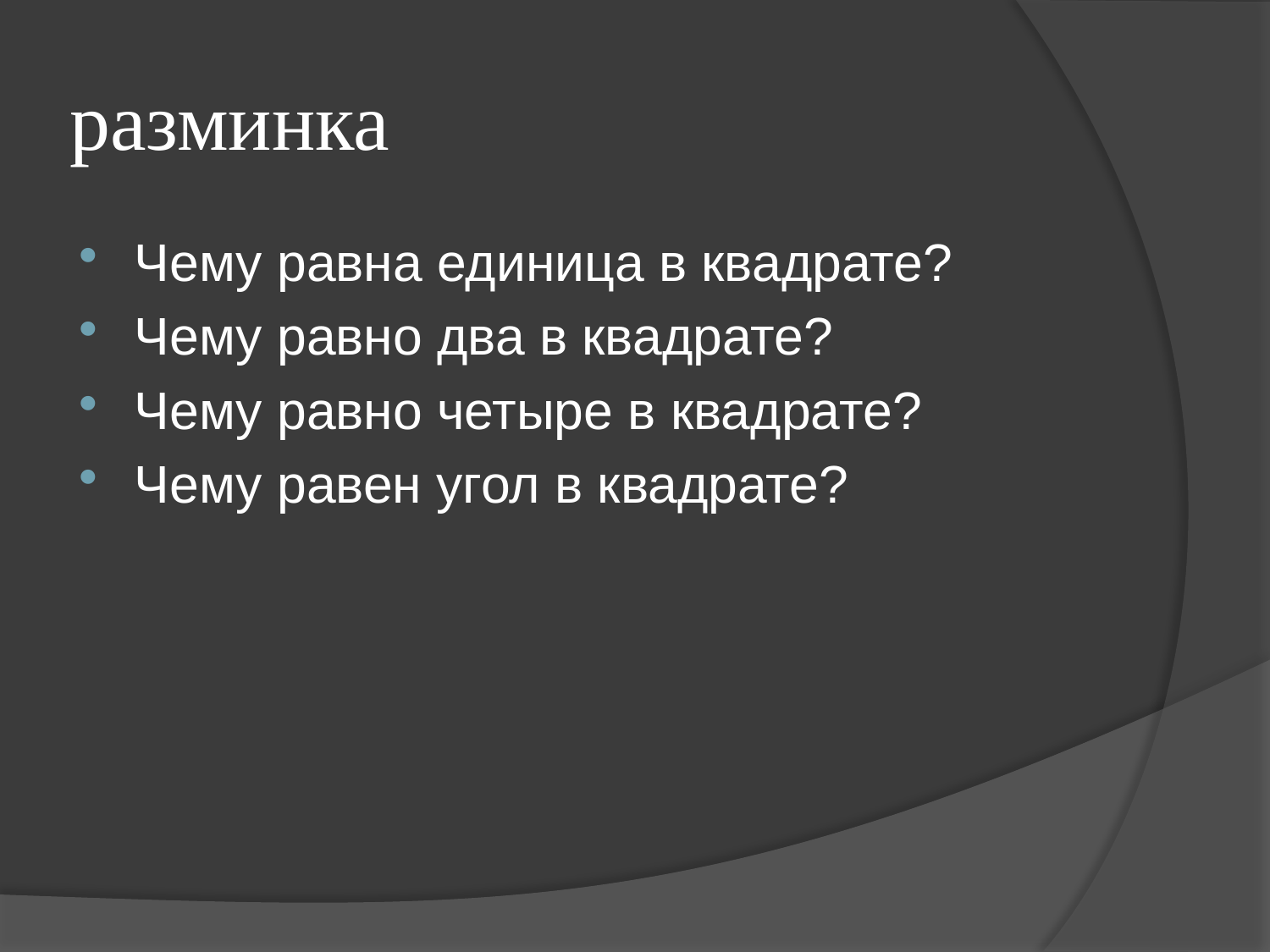

# разминка
Чему равна единица в квадрате?
Чему равно два в квадрате?
Чему равно четыре в квадрате?
Чему равен угол в квадрате?